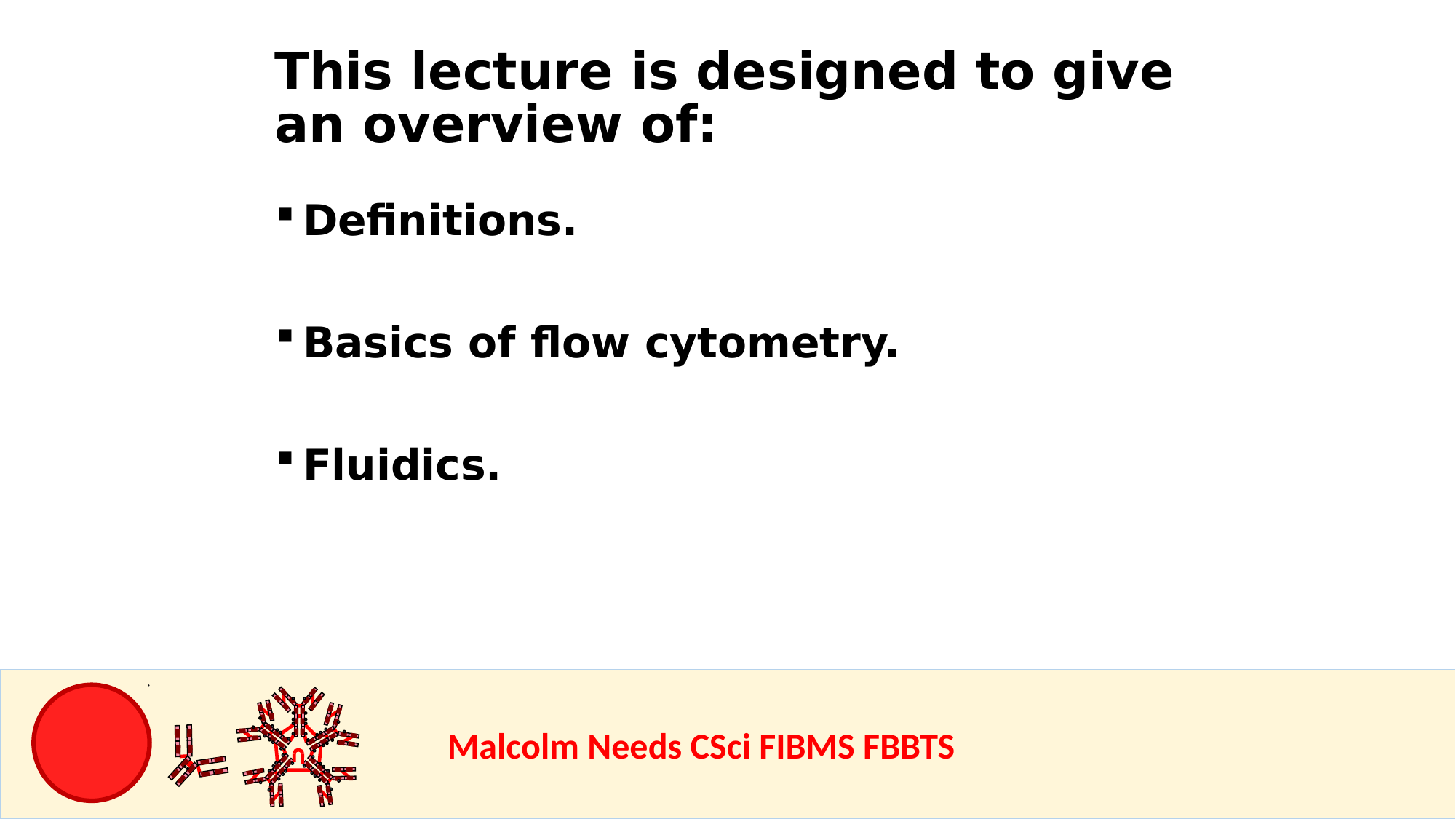

This lecture is designed to give an overview of:
Definitions.

Basics of flow cytometry.

Fluidics.
				Malcolm Needs CSci FIBMS FBBTS